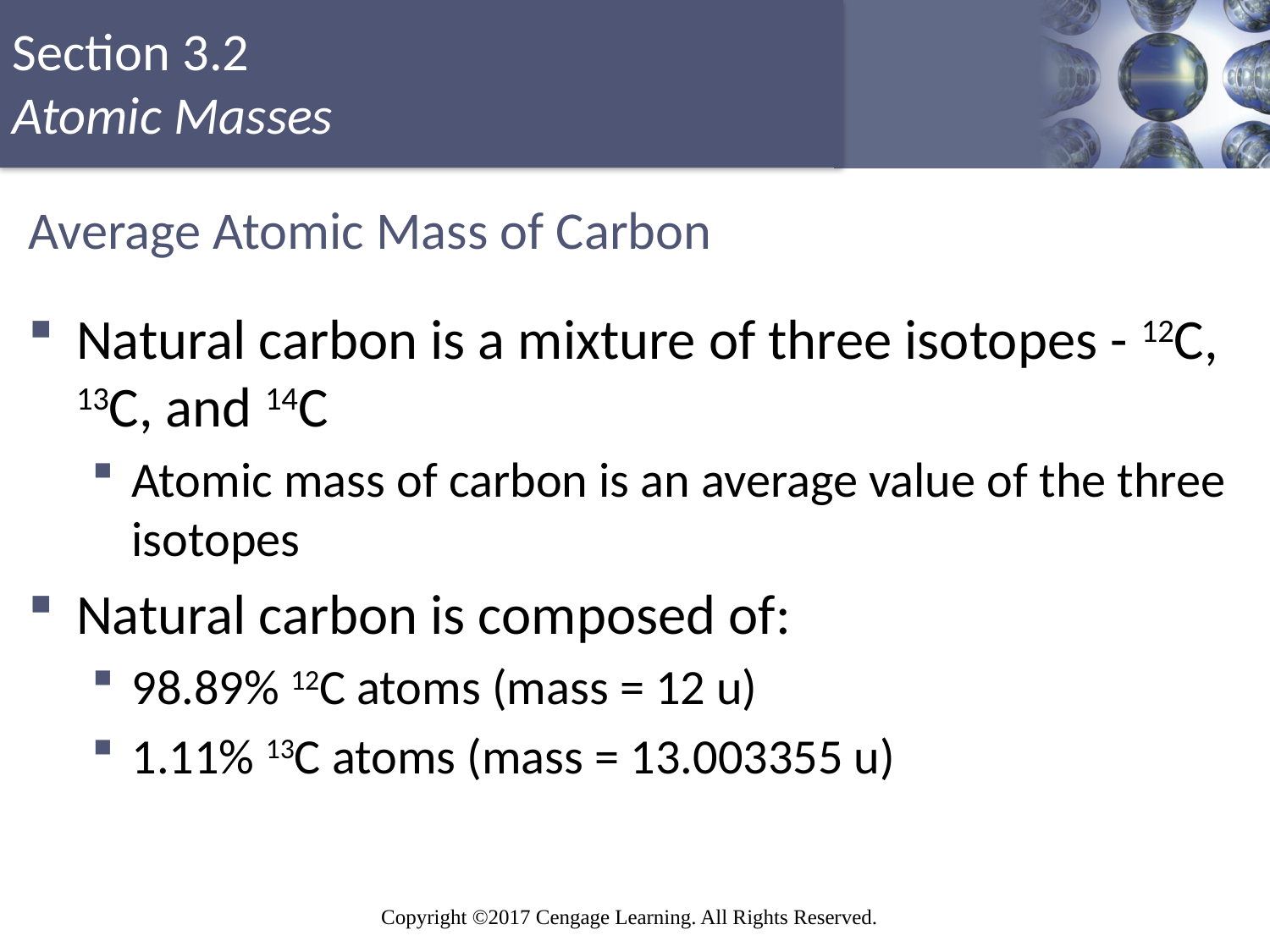

# Average Atomic Mass of Carbon
Natural carbon is a mixture of three isotopes - 12C, 13C, and 14C
Atomic mass of carbon is an average value of the three isotopes
Natural carbon is composed of:
98.89% 12C atoms (mass = 12 u)
1.11% 13C atoms (mass = 13.003355 u)

Copyright © Cengage Learning. All rights reserved
9